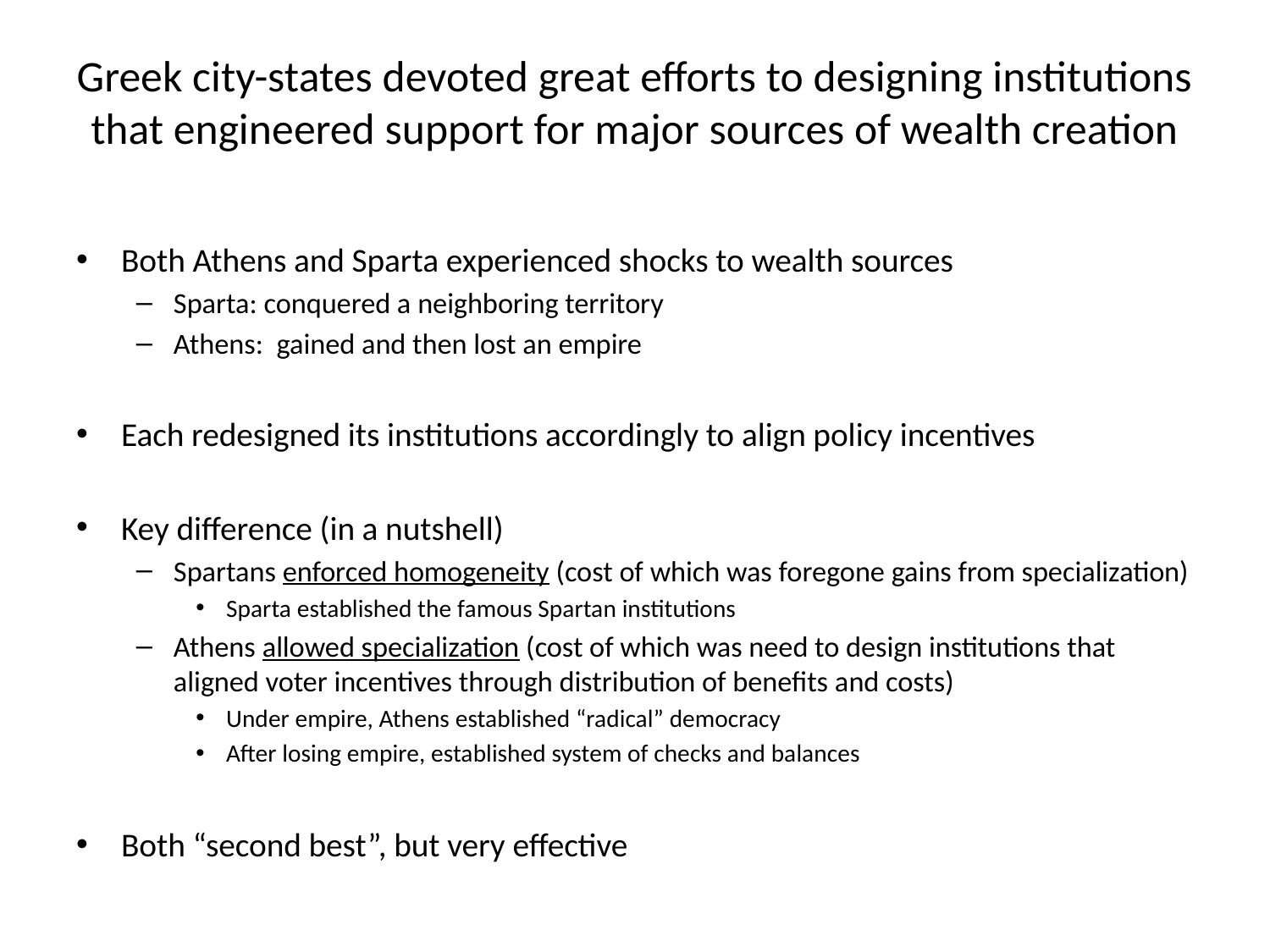

# Greek city-states devoted great efforts to designing institutions that engineered support for major sources of wealth creation
Both Athens and Sparta experienced shocks to wealth sources
Sparta: conquered a neighboring territory
Athens:  gained and then lost an empire

Each redesigned its institutions accordingly to align policy incentives

Key difference (in a nutshell)
Spartans enforced homogeneity (cost of which was foregone gains from specialization)
Sparta established the famous Spartan institutions
Athens allowed specialization (cost of which was need to design institutions that aligned voter incentives through distribution of benefits and costs)
Under empire, Athens established “radical” democracy
After losing empire, established system of checks and balances

Both “second best”, but very effective